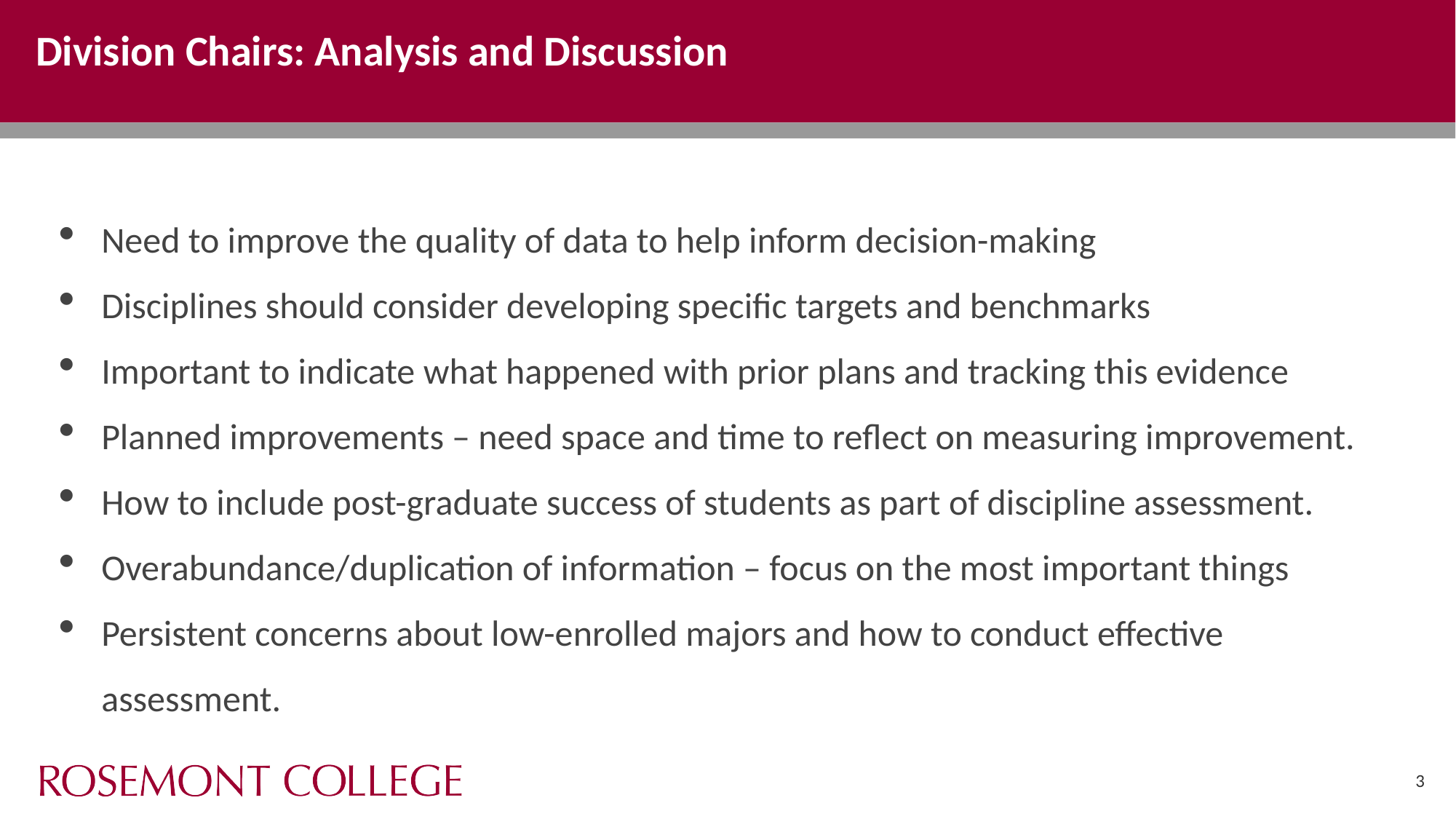

# Division Chairs: Analysis and Discussion
Need to improve the quality of data to help inform decision-making
Disciplines should consider developing specific targets and benchmarks
Important to indicate what happened with prior plans and tracking this evidence
Planned improvements – need space and time to reflect on measuring improvement.
How to include post-graduate success of students as part of discipline assessment.
Overabundance/duplication of information – focus on the most important things
Persistent concerns about low-enrolled majors and how to conduct effective assessment.

3